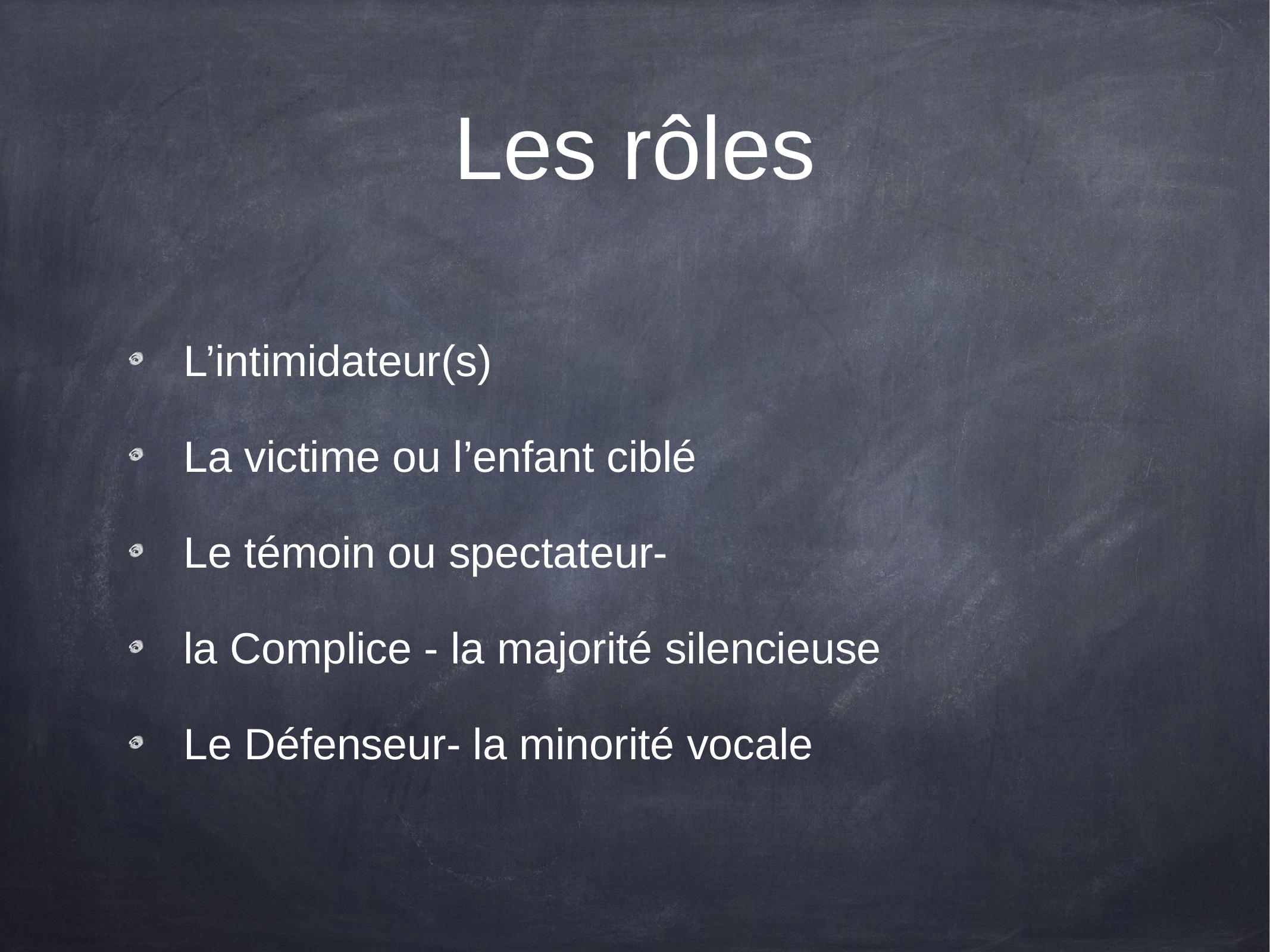

# Les rôles
L’intimidateur(s)
La victime ou l’enfant ciblé
Le témoin ou spectateur-
la Complice - la majorité silencieuse
Le Défenseur- la minorité vocale